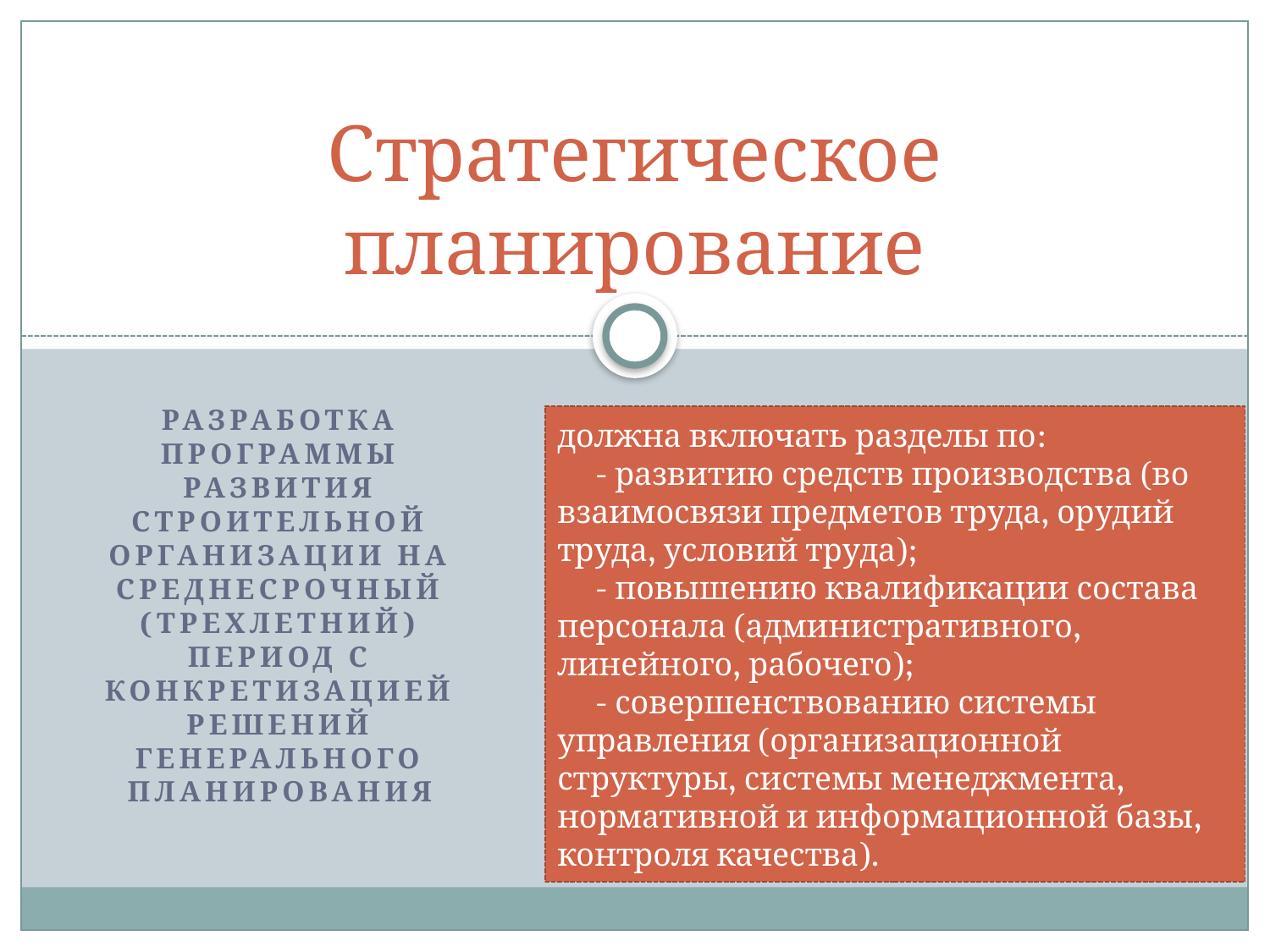

# Стратегическое планирование
РАЗРАБОТКА программЫ развития строительной организации на среднесрочный (трехлетний) период с конкретизацией решений генерального планирования
должна включать разделы по:
     - развитию средств производства (во взаимосвязи предметов труда, орудий труда, условий труда);
     - повышению квалификации состава персонала (административного, линейного, рабочего);
     - совершенствованию системы управления (организационной структуры, системы менеджмента, нормативной и информационной базы, контроля качества).